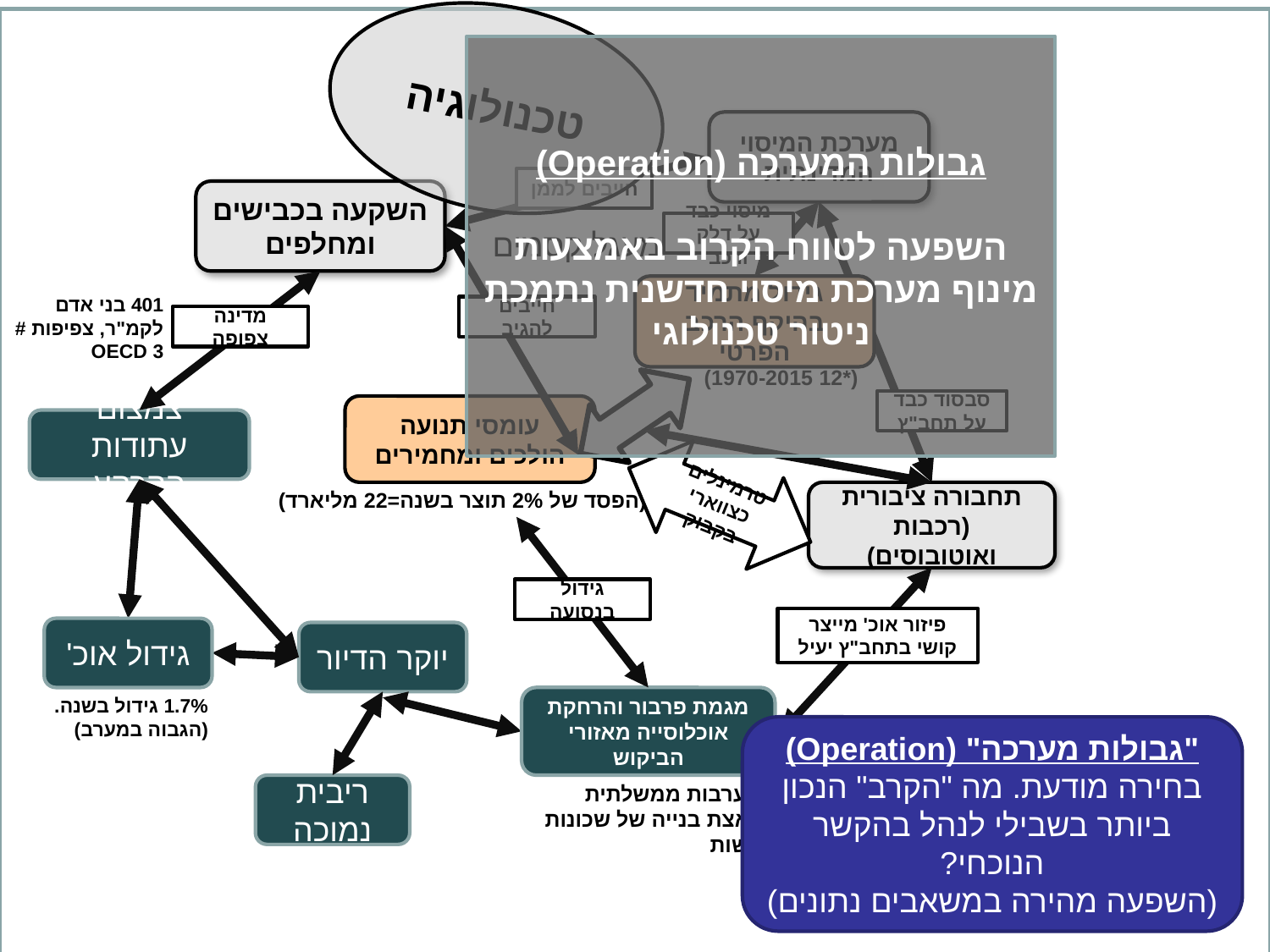

טכנולוגיה

גבולות המערכה (Operation)

השפעה לטווח הקרוב באמצעות מינוף מערכת מיסוי חדשנית נתמכת ניטור טכנולוגי
מערכת המיסוי המדינתית
חייבים לממן
השקעה בכבישים ומחלפים
מיסוי כבד על דלק ורכב
מעגל קסמים
גידול מתמיד בהיקף הרכב הפרטי
401 בני אדם לקמ"ר, צפיפות # 3 OECD
חייבים להגיב
מדינה צפופה
(*12 1970-2015)

סבסוד כבד על תחב"ץ
עומסי תנועה הולכים ומחמירים
צמצום עתודות הקרקע
טרמינלים כצווארי בקבוק
(הפסד של 2% תוצר בשנה=22 מליארד)
תחבורה ציבורית (רכבות ואוטובוסים)
גידול בנסועה
פיזור אוכ' מייצר קושי בתחב"ץ יעיל
גידול אוכ'
יוקר הדיור
1.7% גידול בשנה. (הגבוה במערב)
מגמת פרבור והרחקת אוכלוסייה מאזורי הביקוש
"גבולות מערכה" (Operation) בחירה מודעת. מה "הקרב" הנכון ביותר בשבילי לנהל בהקשר הנוכחי?
(השפעה מהירה במשאבים נתונים)
התערבות ממשלתית להאצת בנייה של שכונות חדשות
ריבית נמוכה